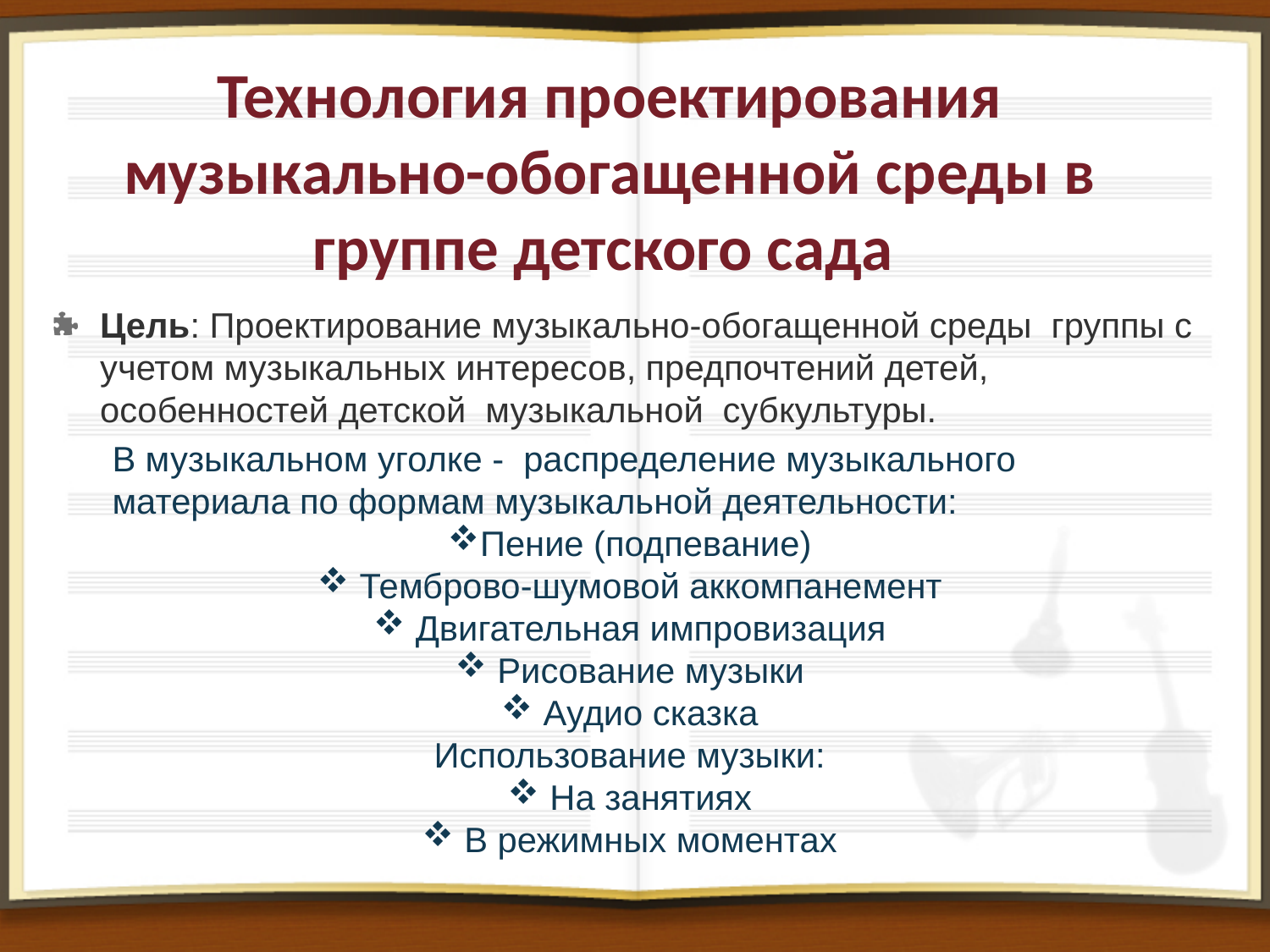

Технология проектирования музыкально-обогащенной среды в группе детского сада

Цель: Проектирование музыкально-обогащенной среды  группы с учетом музыкальных интересов, предпочтений детей,  особенностей детской  музыкальной  субкультуры.

В музыкальном уголке -  распределение музыкального материала по формам музыкальной деятельности:
Пение (подпевание)
 Темброво-шумовой аккомпанемент
 Двигательная импровизация
 Рисование музыки
 Аудио сказка
Использование музыки:
 На занятиях
 В режимных моментах